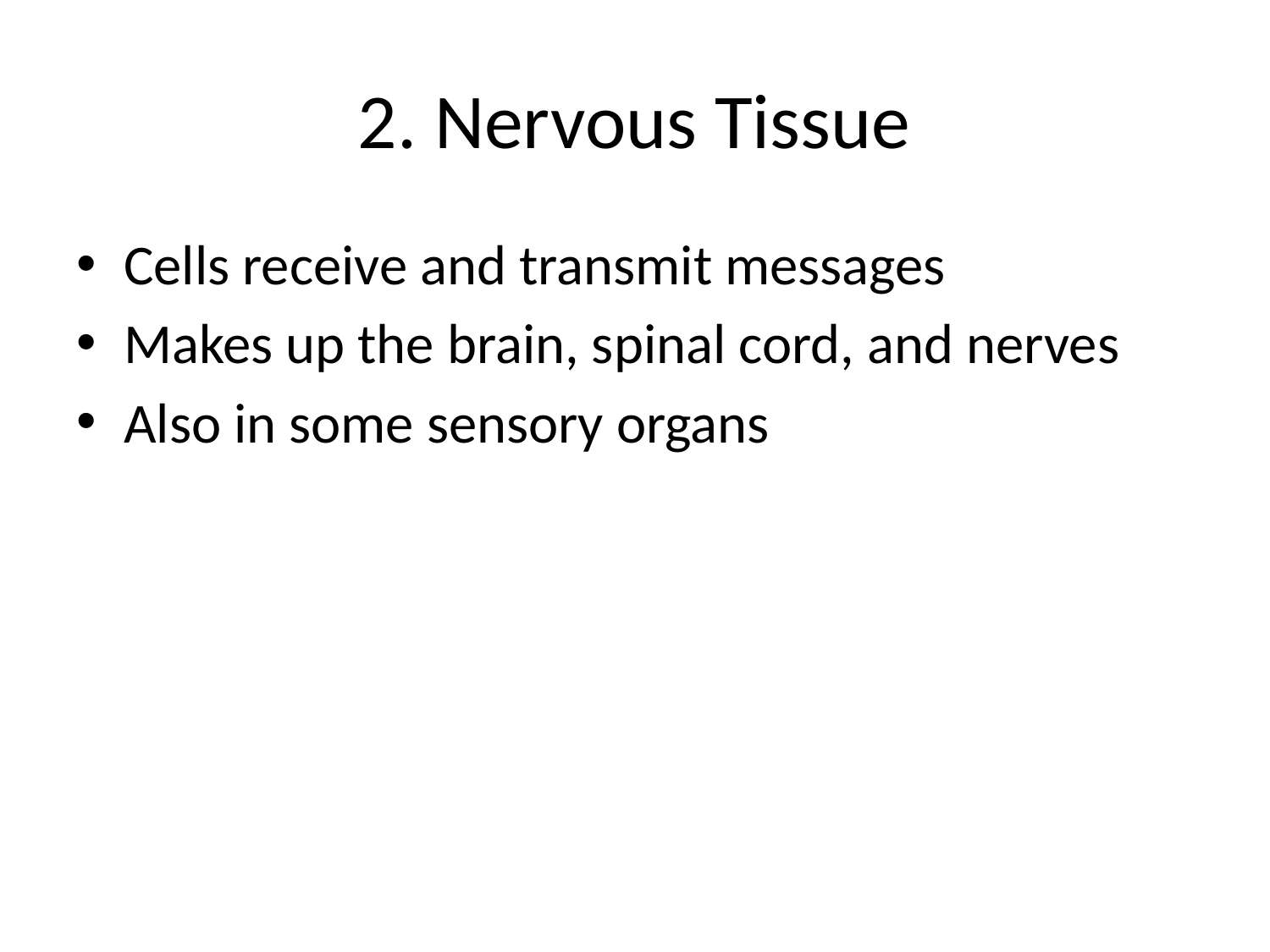

# 2. Nervous Tissue
Cells receive and transmit messages
Makes up the brain, spinal cord, and nerves
Also in some sensory organs